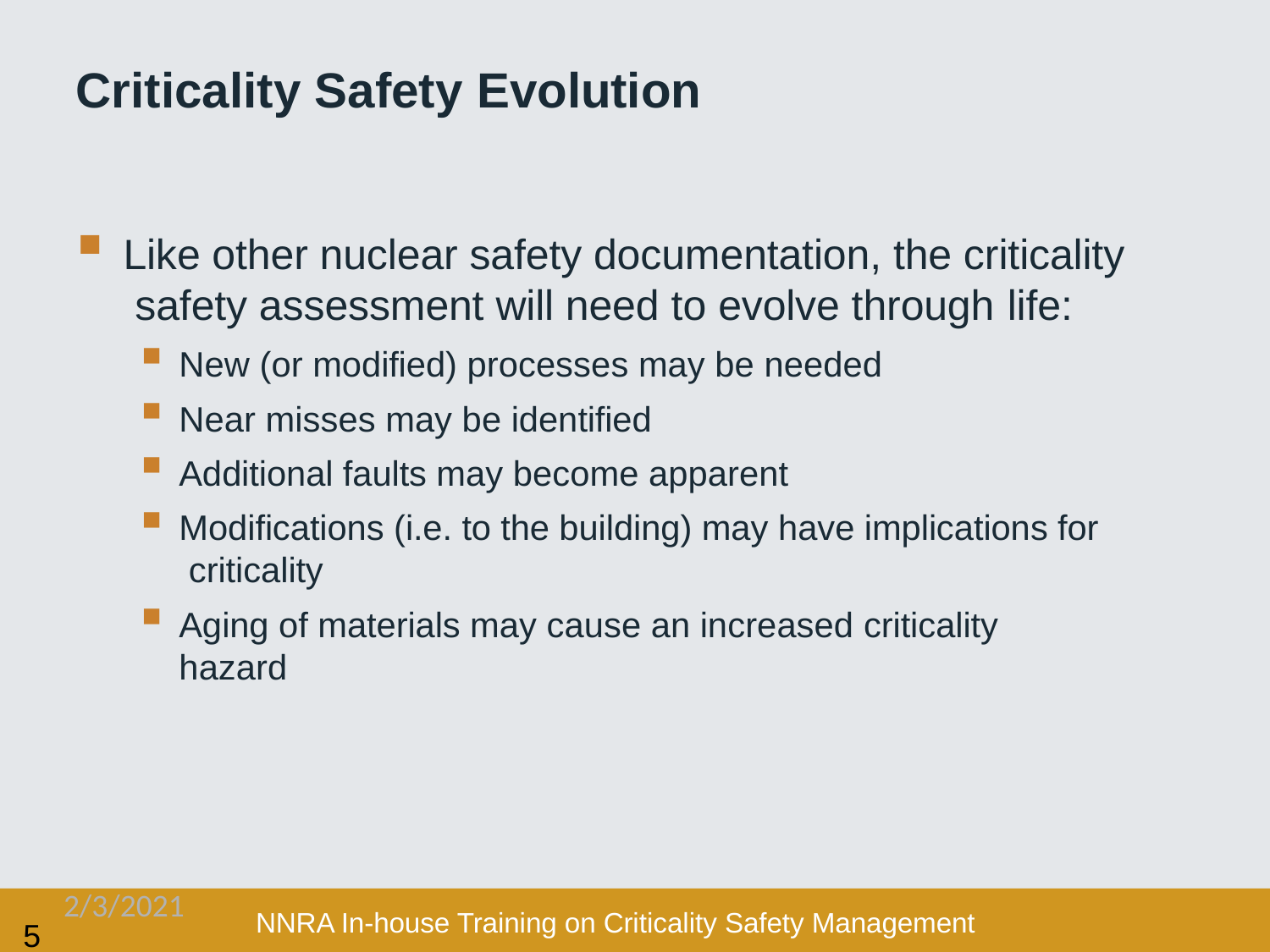

# Criticality Safety Evolution
Like other nuclear safety documentation, the criticality  safety assessment will need to evolve through life:
New (or modified) processes may be needed
Near misses may be identified
Additional faults may become apparent
Modifications (i.e. to the building) may have implications for  criticality
Aging of materials may cause an increased criticality hazard
2/3/2021
NNRA In-house Training on Criticality Safety Management
5